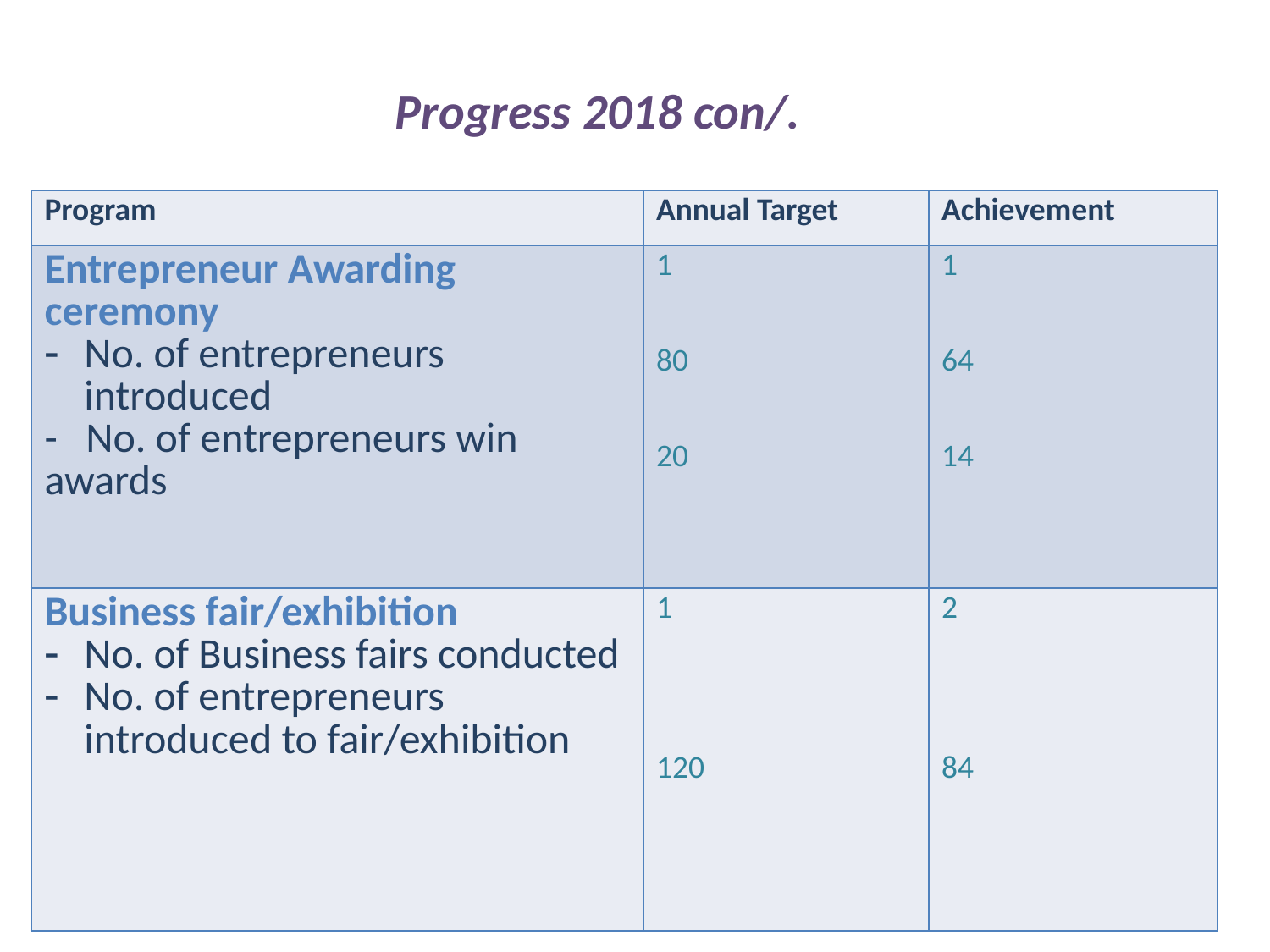

# Progress 2018 con/.
| Program | Annual Target | Achievement |
| --- | --- | --- |
| Entrepreneur Awarding ceremony No. of entrepreneurs introduced - No. of entrepreneurs win awards | 1 80 20 | 1 64 14 |
| Business fair/exhibition No. of Business fairs conducted No. of entrepreneurs introduced to fair/exhibition | 1 120 | 2 84 |